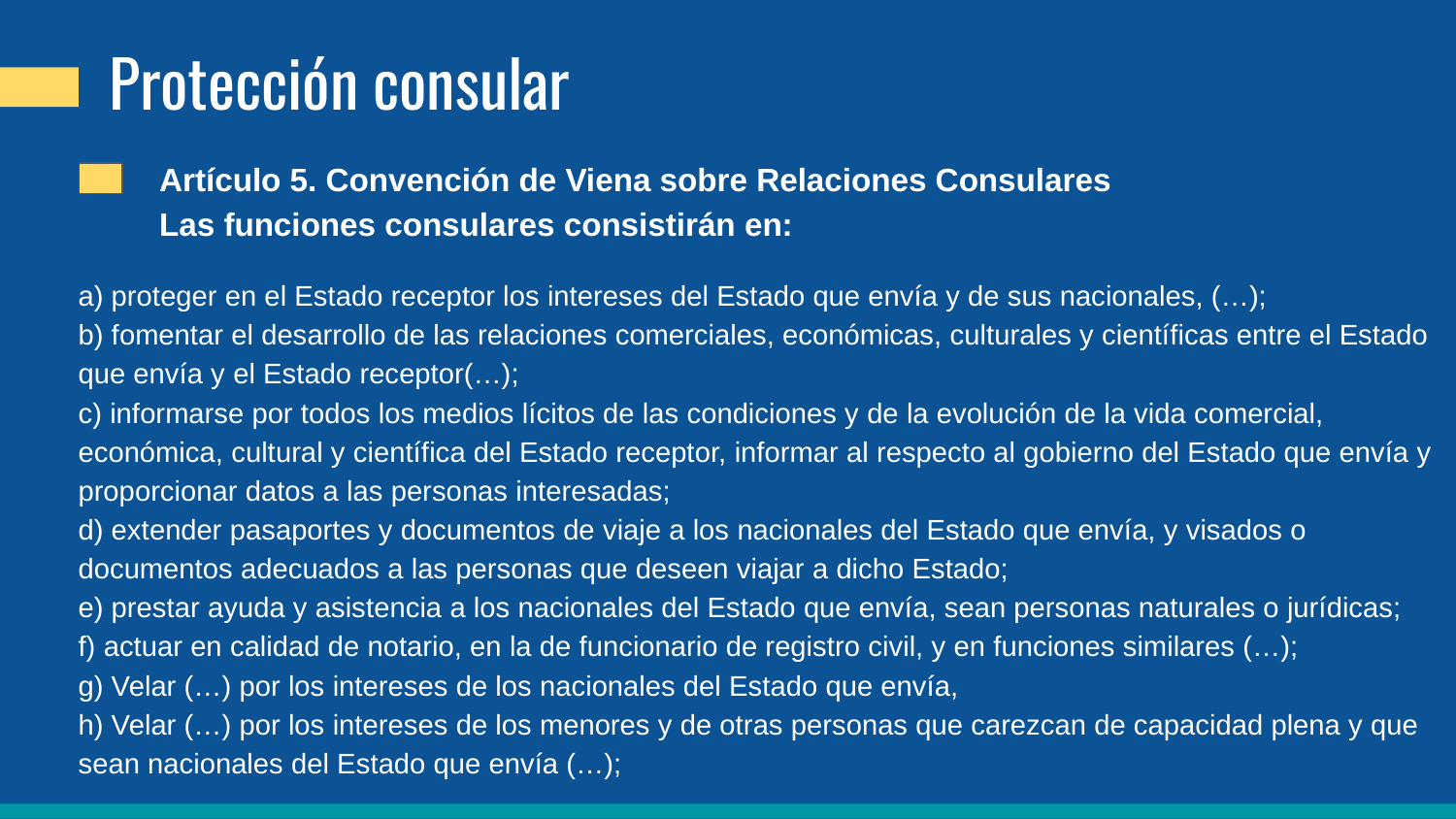

Protección consular

Artículo 5. Convención de Viena sobre Relaciones Consulares
Las funciones consulares consistirán en:

a) proteger en el Estado receptor los intereses del Estado que envía y de sus nacionales, (…);
b) fomentar el desarrollo de las relaciones comerciales, económicas, culturales y científicas entre el Estado que envía y el Estado receptor(…);
c) informarse por todos los medios lícitos de las condiciones y de la evolución de la vida comercial, económica, cultural y científica del Estado receptor, informar al respecto al gobierno del Estado que envía y proporcionar datos a las personas interesadas;
d) extender pasaportes y documentos de viaje a los nacionales del Estado que envía, y visados o documentos adecuados a las personas que deseen viajar a dicho Estado;
e) prestar ayuda y asistencia a los nacionales del Estado que envía, sean personas naturales o jurídicas;
f) actuar en calidad de notario, en la de funcionario de registro civil, y en funciones similares (…);
g) Velar (…) por los intereses de los nacionales del Estado que envía,
h) Velar (…) por los intereses de los menores y de otras personas que carezcan de capacidad plena y que sean nacionales del Estado que envía (…);